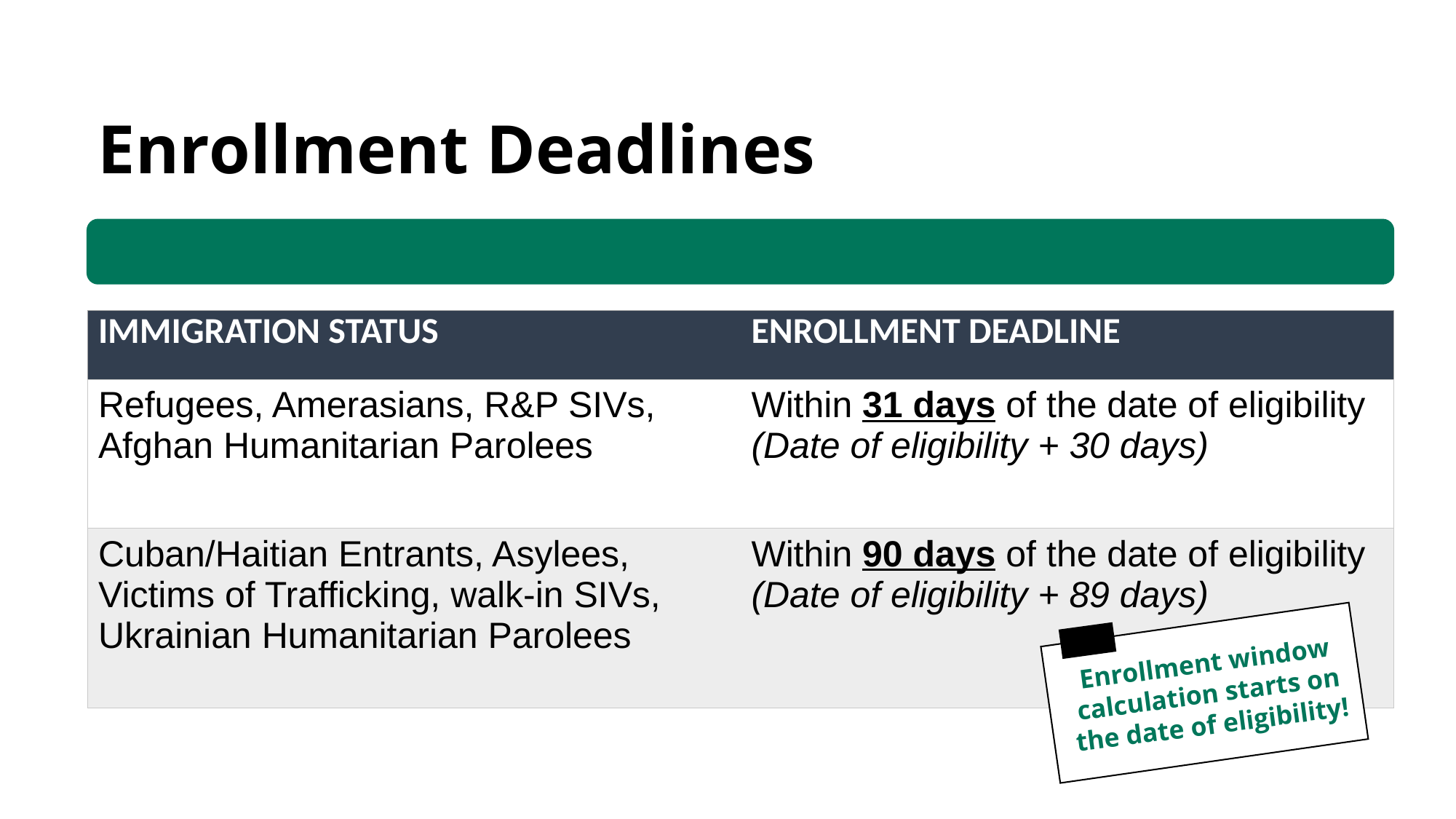

Enrollment Deadlines

| IMMIGRATION STATUS | ENROLLMENT DEADLINE |
| --- | --- |
| Refugees, Amerasians, R&P SIVs, Afghan Humanitarian Parolees | Within 31 days of the date of eligibility (Date of eligibility + 30 days) |
| Cuban/Haitian Entrants, Asylees, Victims of Trafficking, walk-in SIVs, Ukrainian Humanitarian Parolees | Within 90 days of the date of eligibility (Date of eligibility + 89 days) |

Enrollment window calculation starts on the date of eligibility!